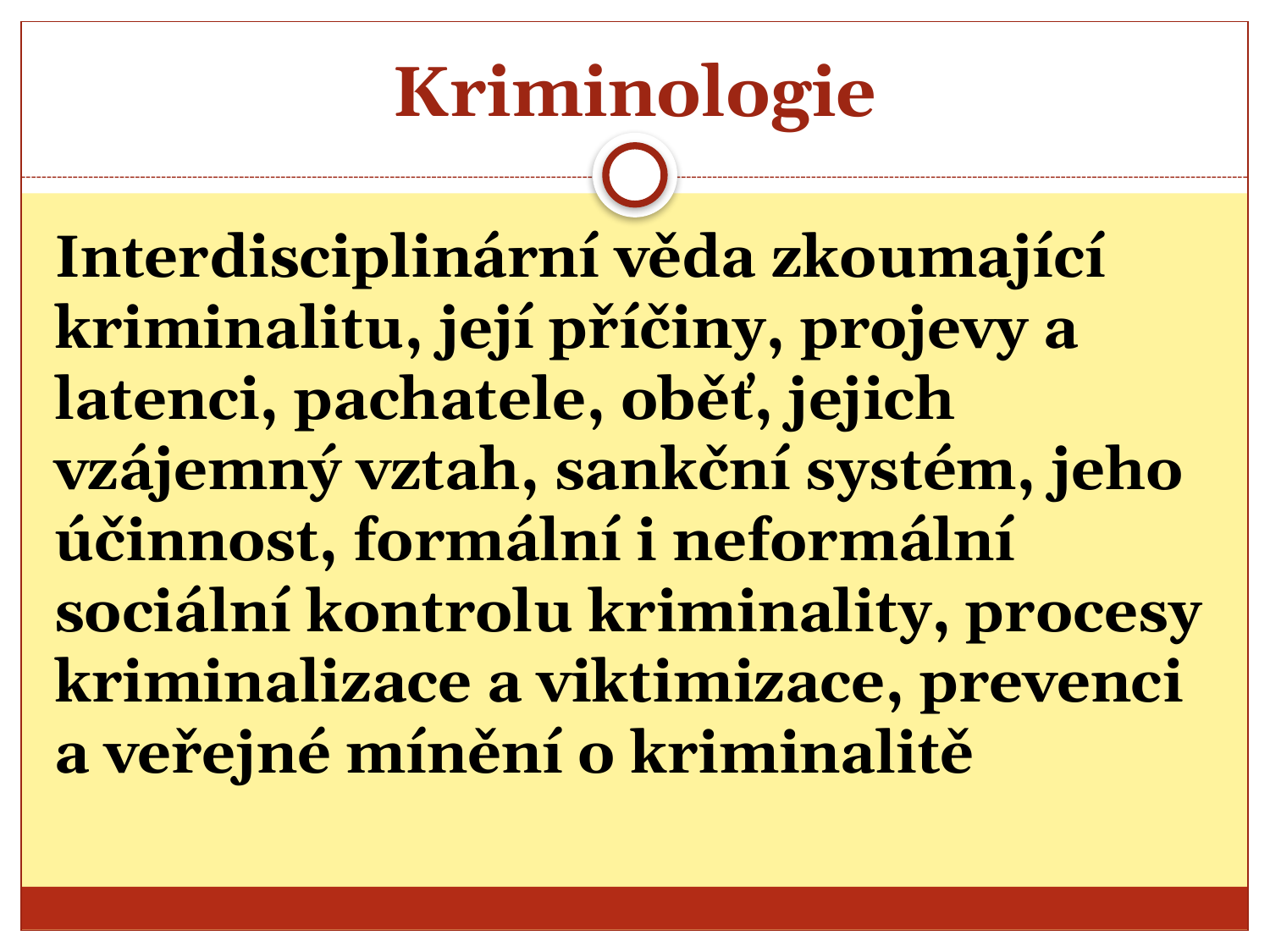

# Kriminologie
Interdisciplinární věda zkoumající kriminalitu, její příčiny, projevy a latenci, pachatele, oběť, jejich vzájemný vztah, sankční systém, jeho účinnost, formální i neformální sociální kontrolu kriminality, procesy kriminalizace a viktimizace, prevenci a veřejné mínění o kriminalitě